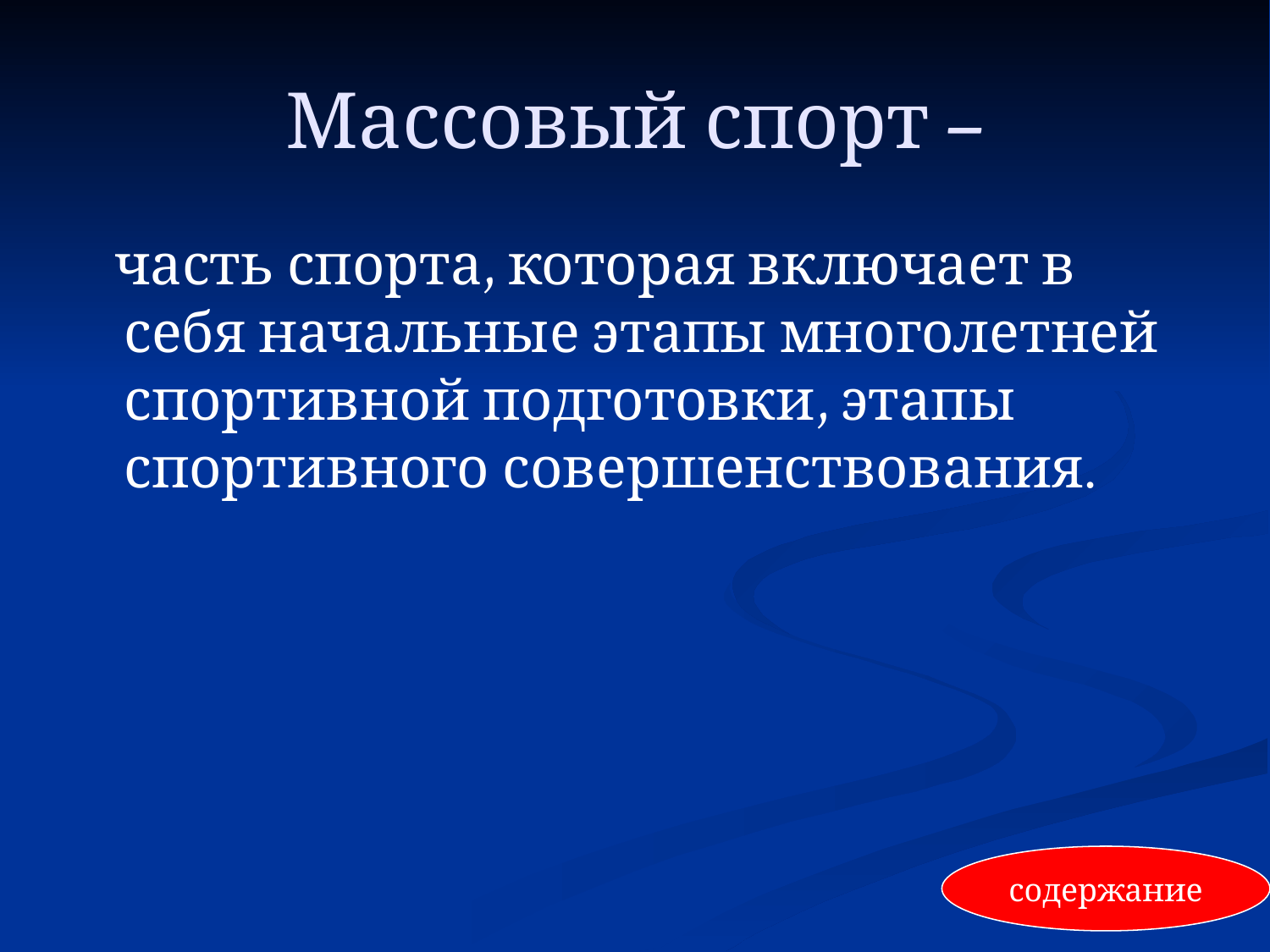

# Массовый спорт –
   часть спорта, которая включает в себя начальные этапы многолетней спортивной подготовки, этапы спортивного совершенствования.

содержание